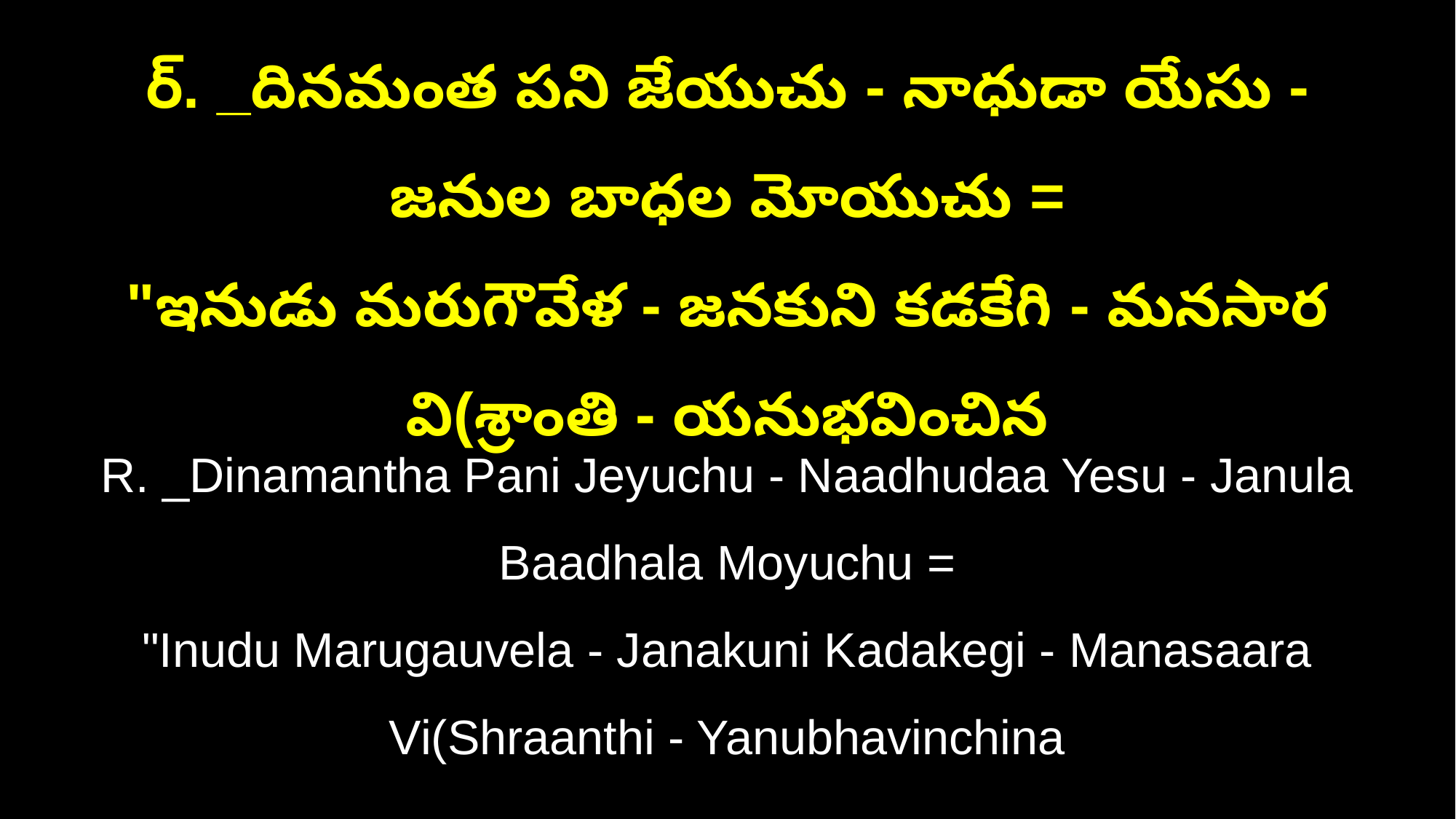

ర్‌. _దినమంత పని జేయుచు - నాధుడా యేసు - జనుల బాధల మోయుచు =
"ఇనుడు మరుగౌవేళ - జనకుని కడకేగి - మనసార వి(శ్రాంతి - యనుభవించిన
R. _Dinamantha Pani Jeyuchu - Naadhudaa Yesu - Janula Baadhala Moyuchu =
"Inudu Marugauvela - Janakuni Kadakegi - Manasaara Vi(Shraanthi - Yanubhavinchina